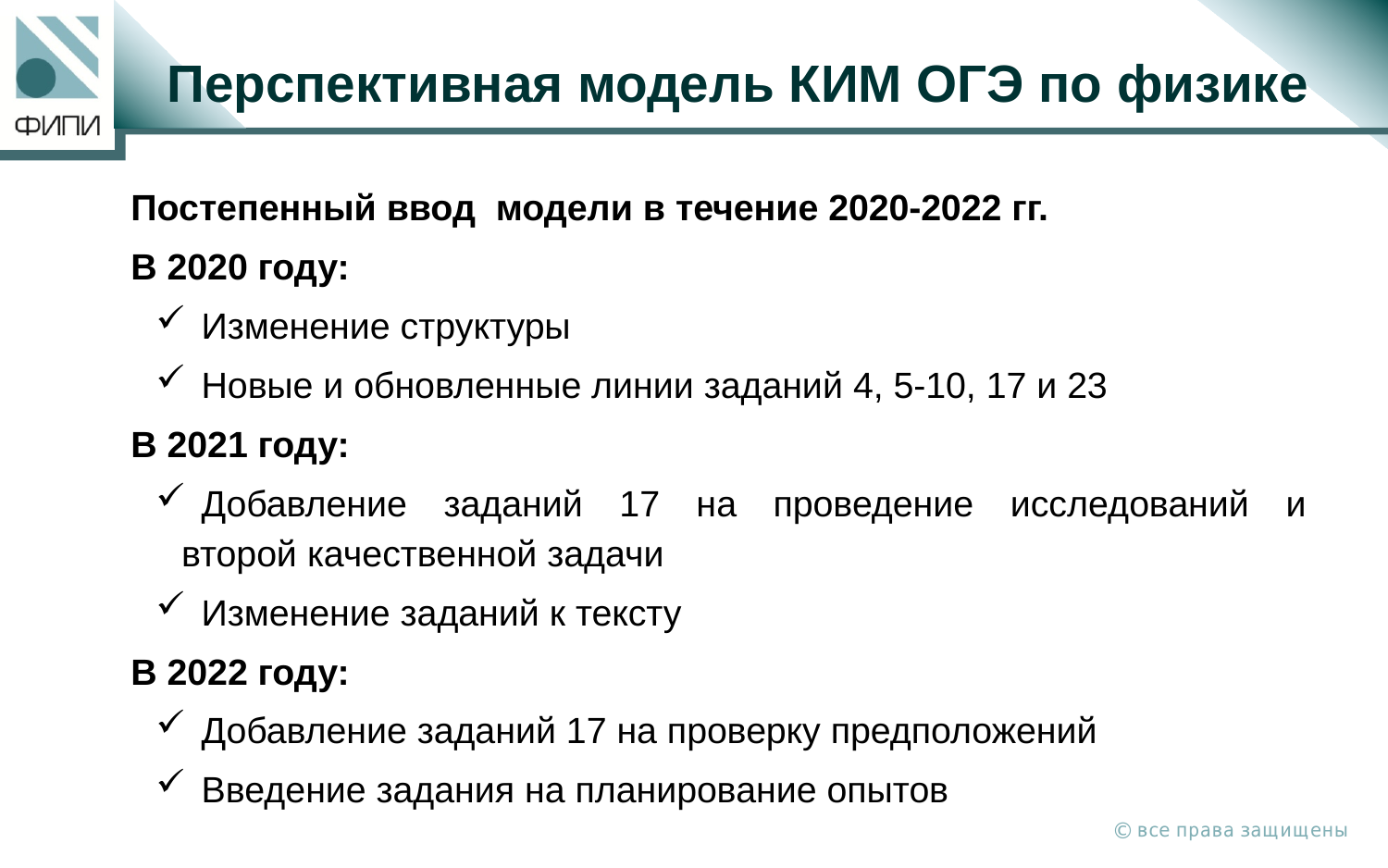

# Перспективная модель КИМ ОГЭ по физике
Постепенный ввод  модели в течение 2020-2022 гг.
В 2020 году:
Изменение структуры
Новые и обновленные линии заданий 4, 5-10, 17 и 23
В 2021 году:
Добавление заданий 17 на проведение исследований и
     второй качественной задачи
Изменение заданий к тексту
В 2022 году:
Добавление заданий 17 на проверку предположений
Введение задания на планирование опытов